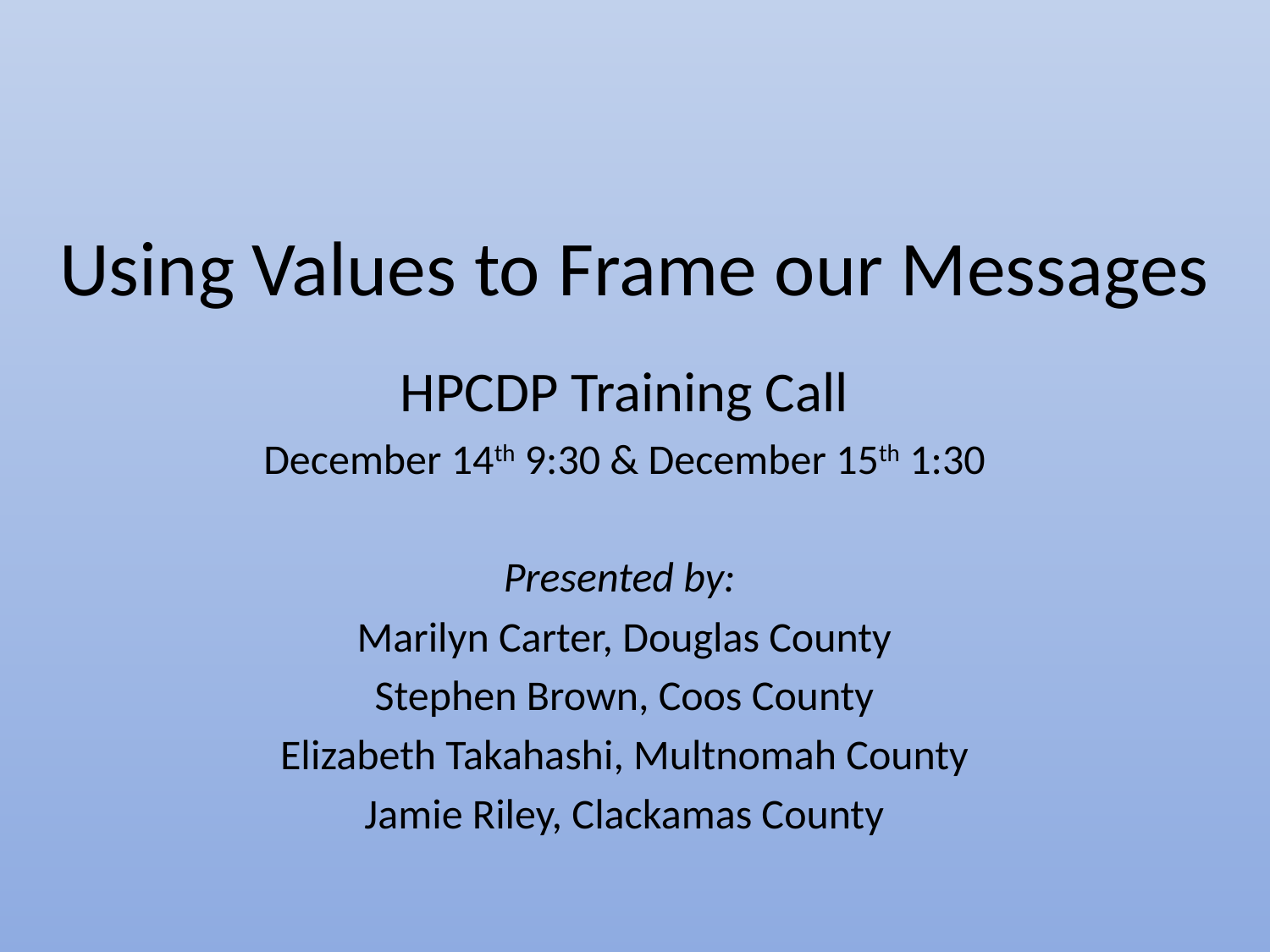

# Using Values to Frame our Messages
HPCDP Training Call
December 14th 9:30 & December 15th 1:30

Presented by:
Marilyn Carter, Douglas County
Stephen Brown, Coos County
Elizabeth Takahashi, Multnomah County
Jamie Riley, Clackamas County